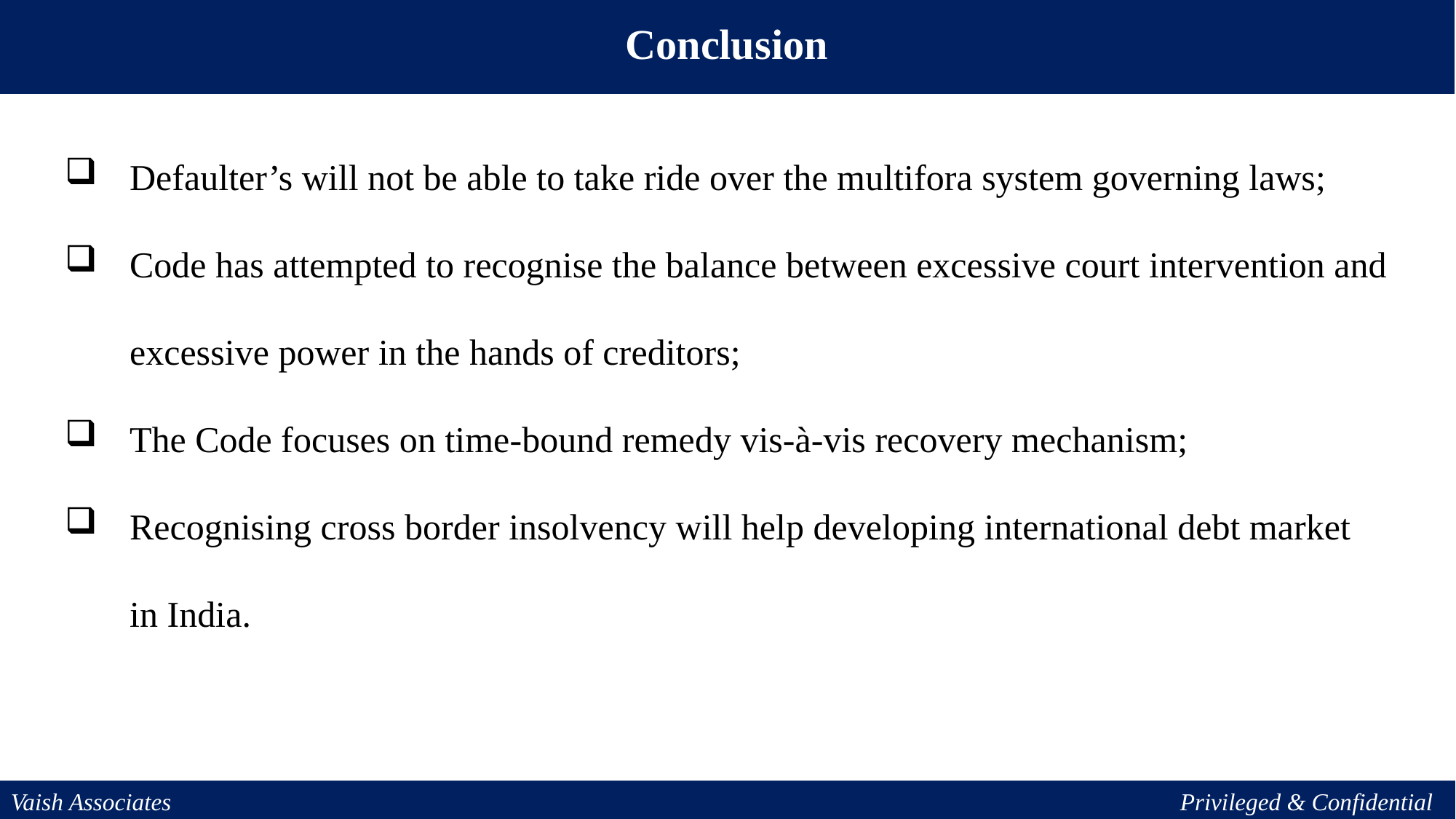

Conclusion
Defaulter’s will not be able to take ride over the multifora system governing laws;
Code has attempted to recognise the balance between excessive court intervention and excessive power in the hands of creditors;
The Code focuses on time-bound remedy vis-à-vis recovery mechanism;
Recognising cross border insolvency will help developing international debt market in India.

Vaish Associates									             Privileged & Confidential